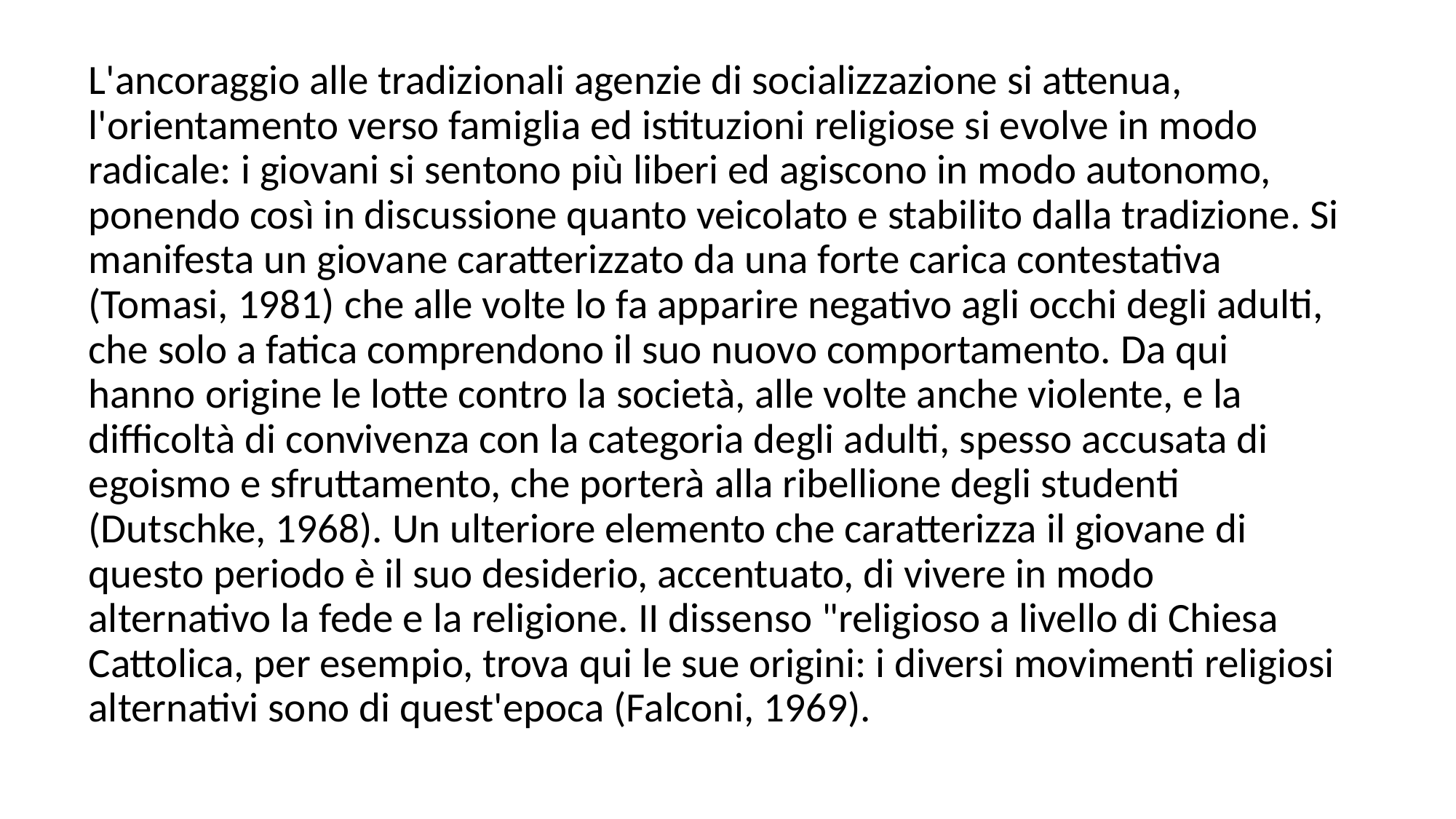

L'ancoraggio alle tradizionali agenzie di socializzazione si attenua, l'orientamento verso famiglia ed istituzioni religiose si evolve in modo radicale: i giovani si sentono più liberi ed agiscono in modo autonomo, ponendo così in discussione quanto veicolato e stabilito dalla tradizione. Si manifesta un giovane caratterizzato da una forte carica contestativa (Tomasi, 1981) che alle volte lo fa apparire negativo agli occhi degli adulti, che solo a fatica comprendono il suo nuovo comportamento. Da qui hanno origine le lotte contro la società, alle volte anche violente, e la difficoltà di convivenza con la categoria degli adulti, spesso accusata di egoismo e sfruttamento, che porterà alla ribellione degli studenti (Dutschke, 1968). Un ulteriore elemento che caratterizza il giovane di questo periodo è il suo desiderio, accentuato, di vivere in modo alternativo la fede e la religione. II dissenso "religioso a livello di Chiesa Cattolica, per esempio, trova qui le sue origini: i diversi movimenti religiosi alternativi sono di quest'epoca (Falconi, 1969).